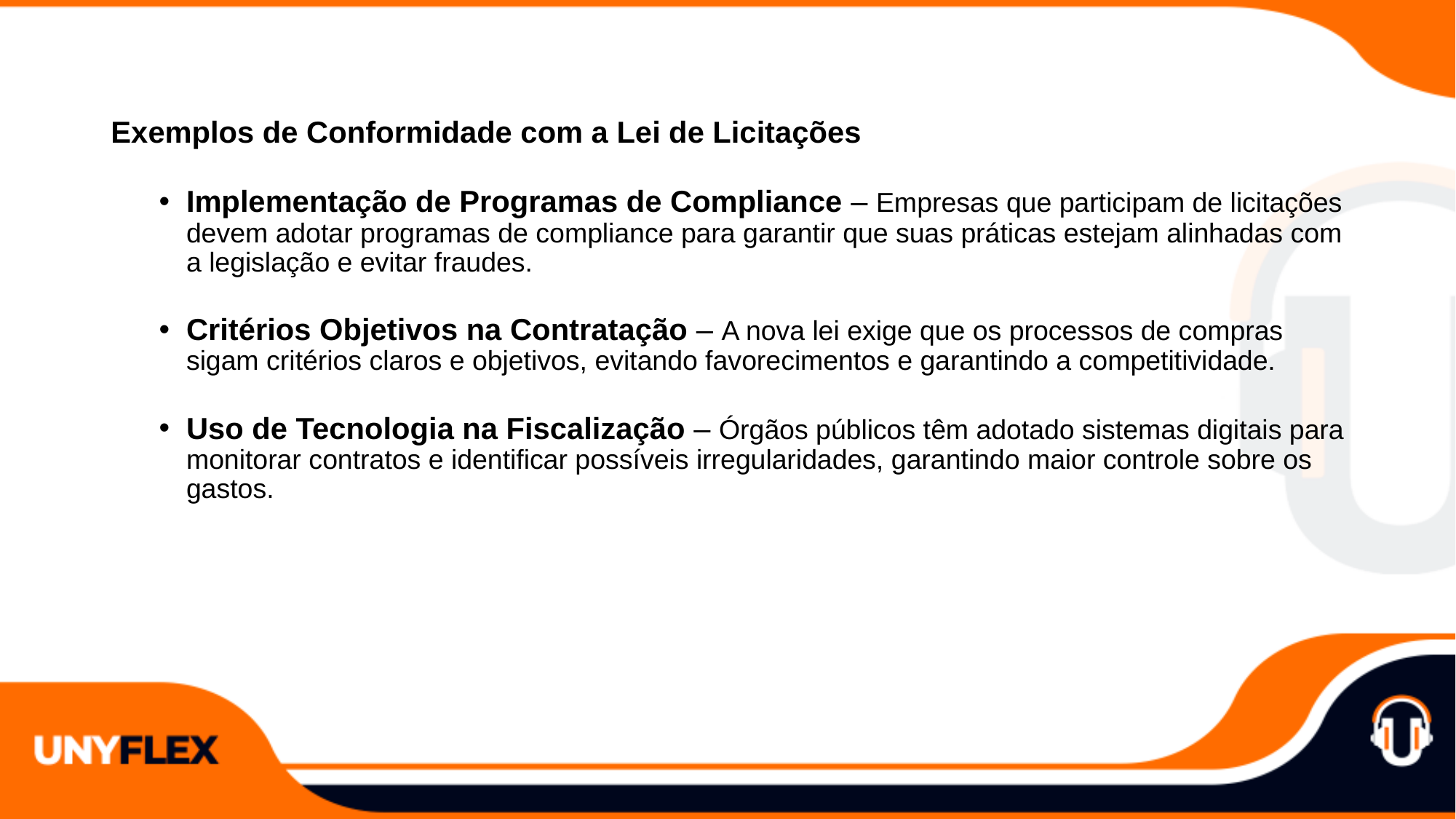

Exemplos de Conformidade com a Lei de Licitações
Implementação de Programas de Compliance – Empresas que participam de licitações devem adotar programas de compliance para garantir que suas práticas estejam alinhadas com a legislação e evitar fraudes.
Critérios Objetivos na Contratação – A nova lei exige que os processos de compras sigam critérios claros e objetivos, evitando favorecimentos e garantindo a competitividade.
Uso de Tecnologia na Fiscalização – Órgãos públicos têm adotado sistemas digitais para monitorar contratos e identificar possíveis irregularidades, garantindo maior controle sobre os gastos.